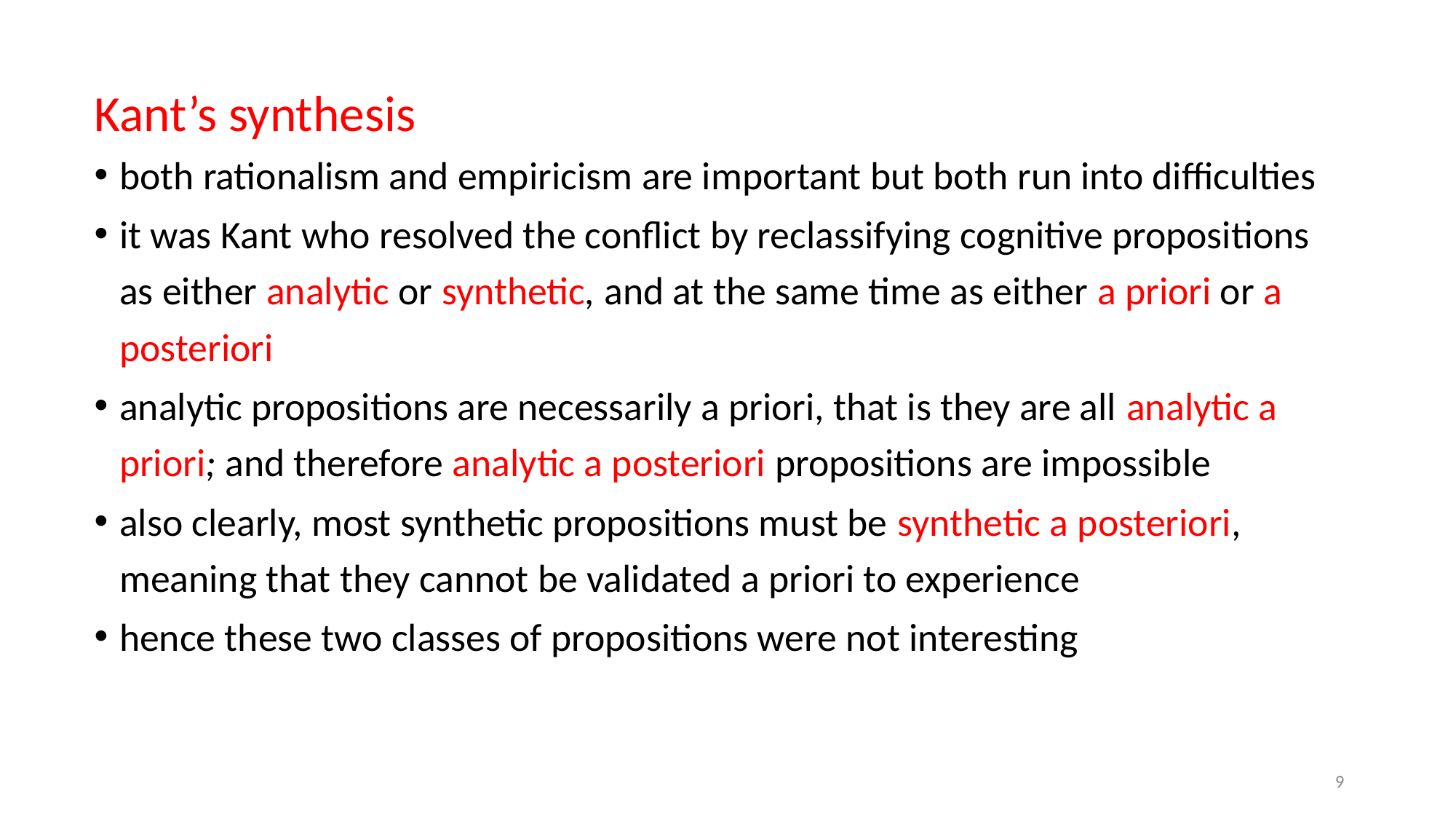

Kant’s synthesis
both rationalism and empiricism are important but both run into difficulties
it was Kant who resolved the conflict by reclassifying cognitive propositions as either analytic or synthetic, and at the same time as either a priori or a posteriori
analytic propositions are necessarily a priori, that is they are all analytic a priori; and therefore analytic a posteriori propositions are impossible
also clearly, most synthetic propositions must be synthetic a posteriori, meaning that they cannot be validated a priori to experience
hence these two classes of propositions were not interesting

9